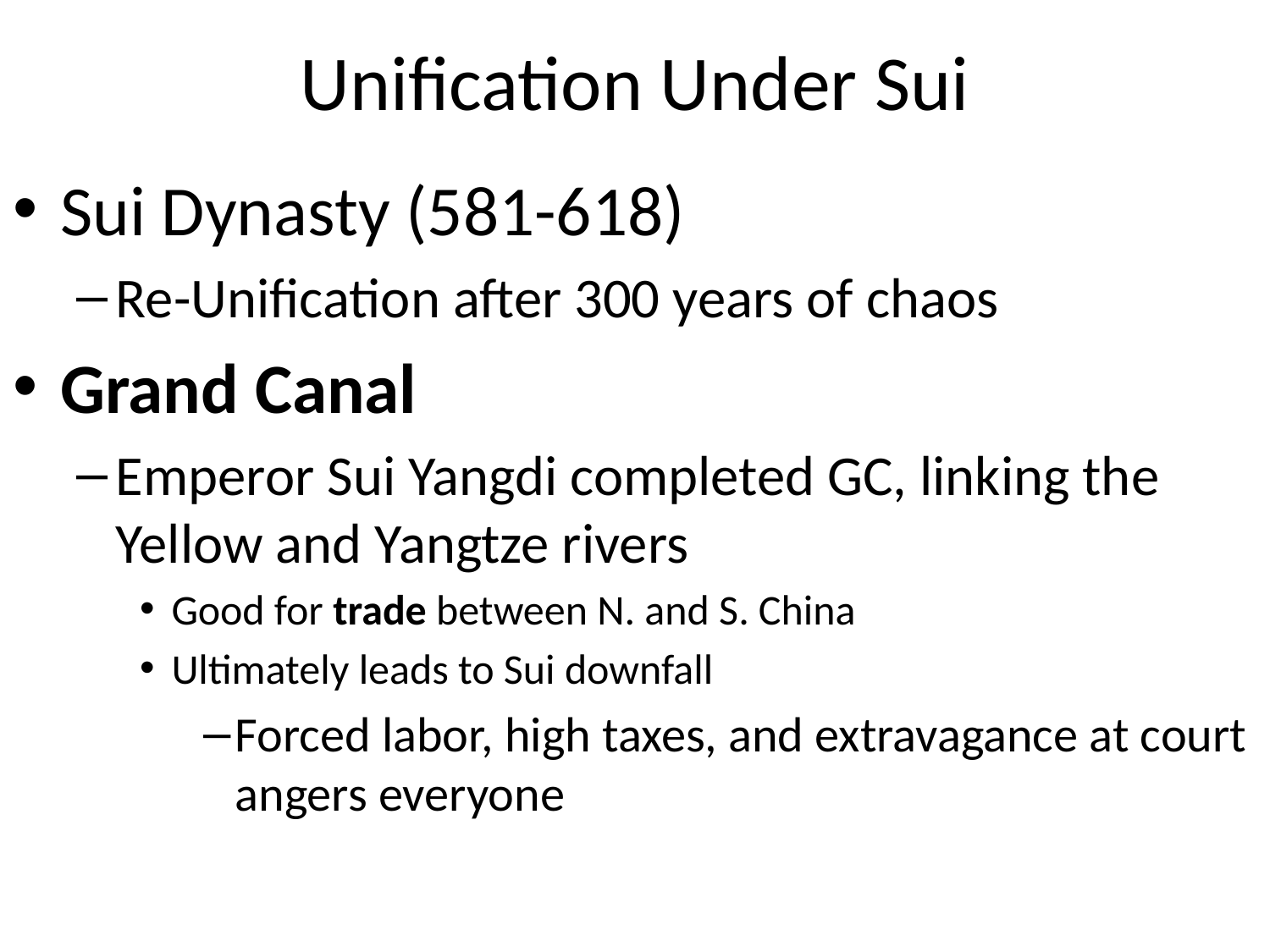

# Unification Under Sui
Sui Dynasty (581-618)
Re-Unification after 300 years of chaos
Grand Canal
Emperor Sui Yangdi completed GC, linking the Yellow and Yangtze rivers
Good for trade between N. and S. China
Ultimately leads to Sui downfall
Forced labor, high taxes, and extravagance at court angers everyone